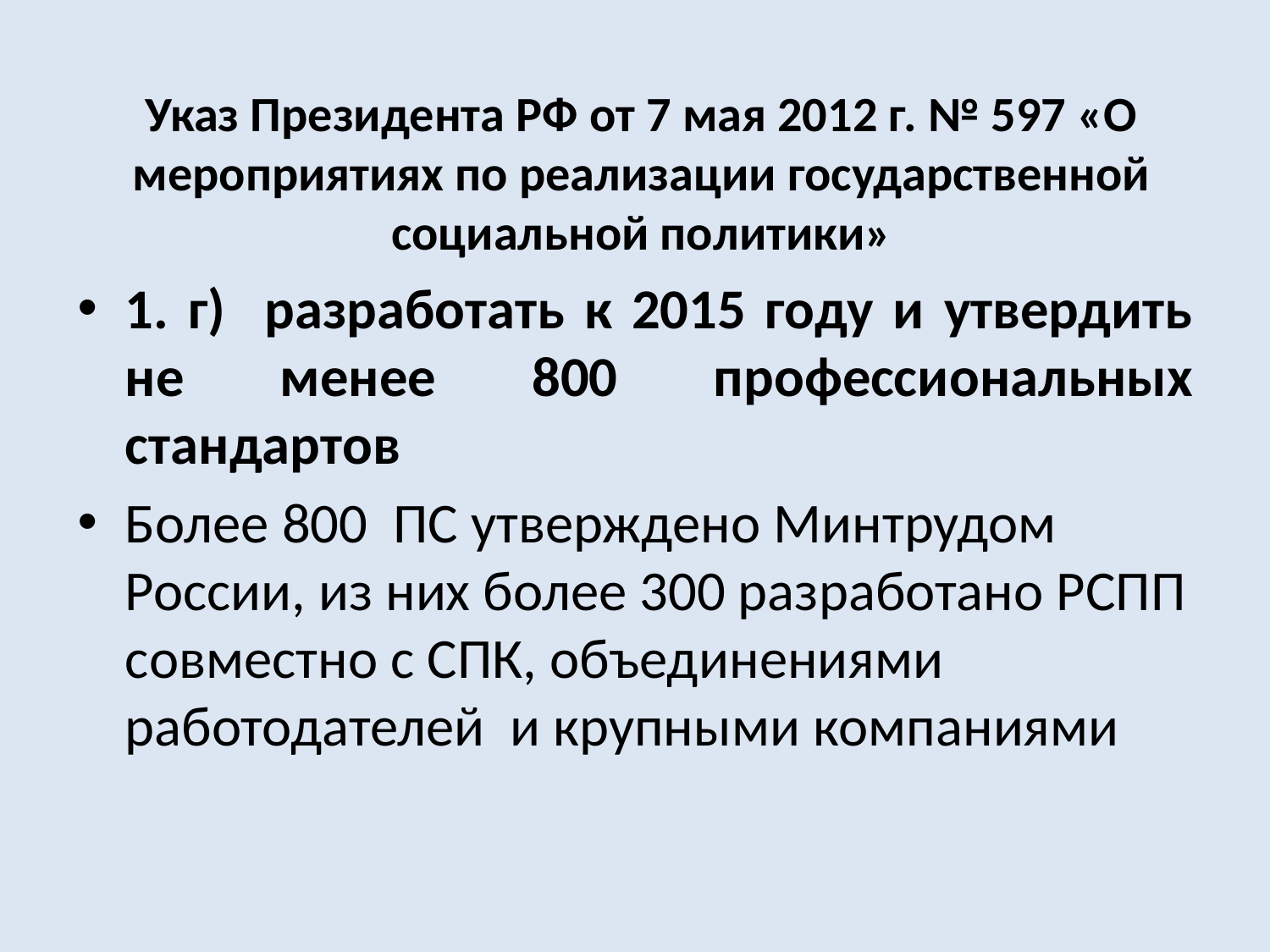

# Указ Президента РФ от 7 мая 2012 г. № 597 «О мероприятиях по реализации государственной социальной политики»
1. г)  разработать к 2015 году и утвердить не менее 800 профессиональных стандартов
Более 800  ПС утверждено Минтрудом России, из них более 300 разработано РСПП совместно с СПК, объединениями работодателей  и крупными компаниями